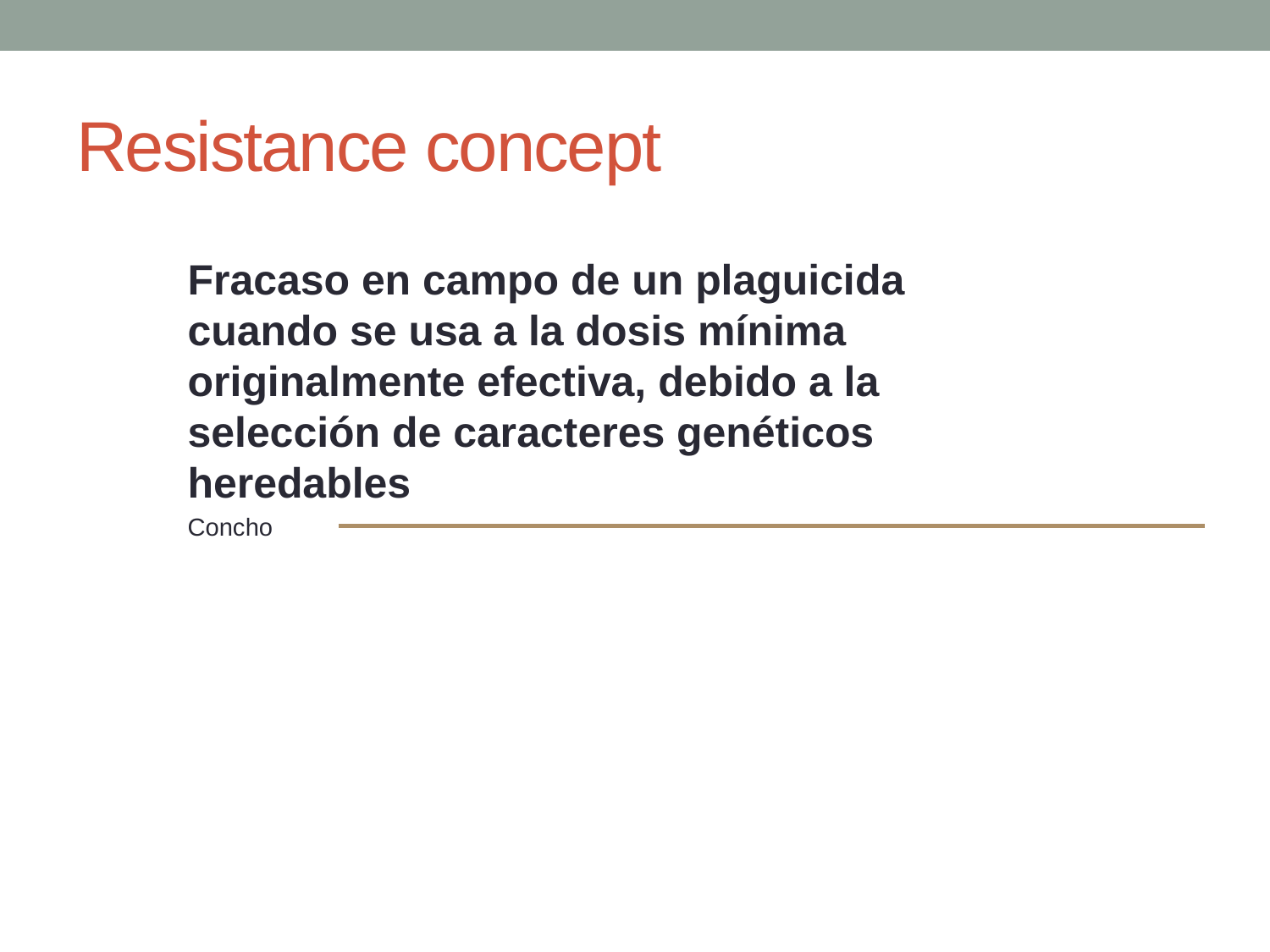

# Resistance concept
Fracaso en campo de un plaguicida cuando se usa a la dosis mínima originalmente efectiva, debido a la selección de caracteres genéticos heredables
Concho